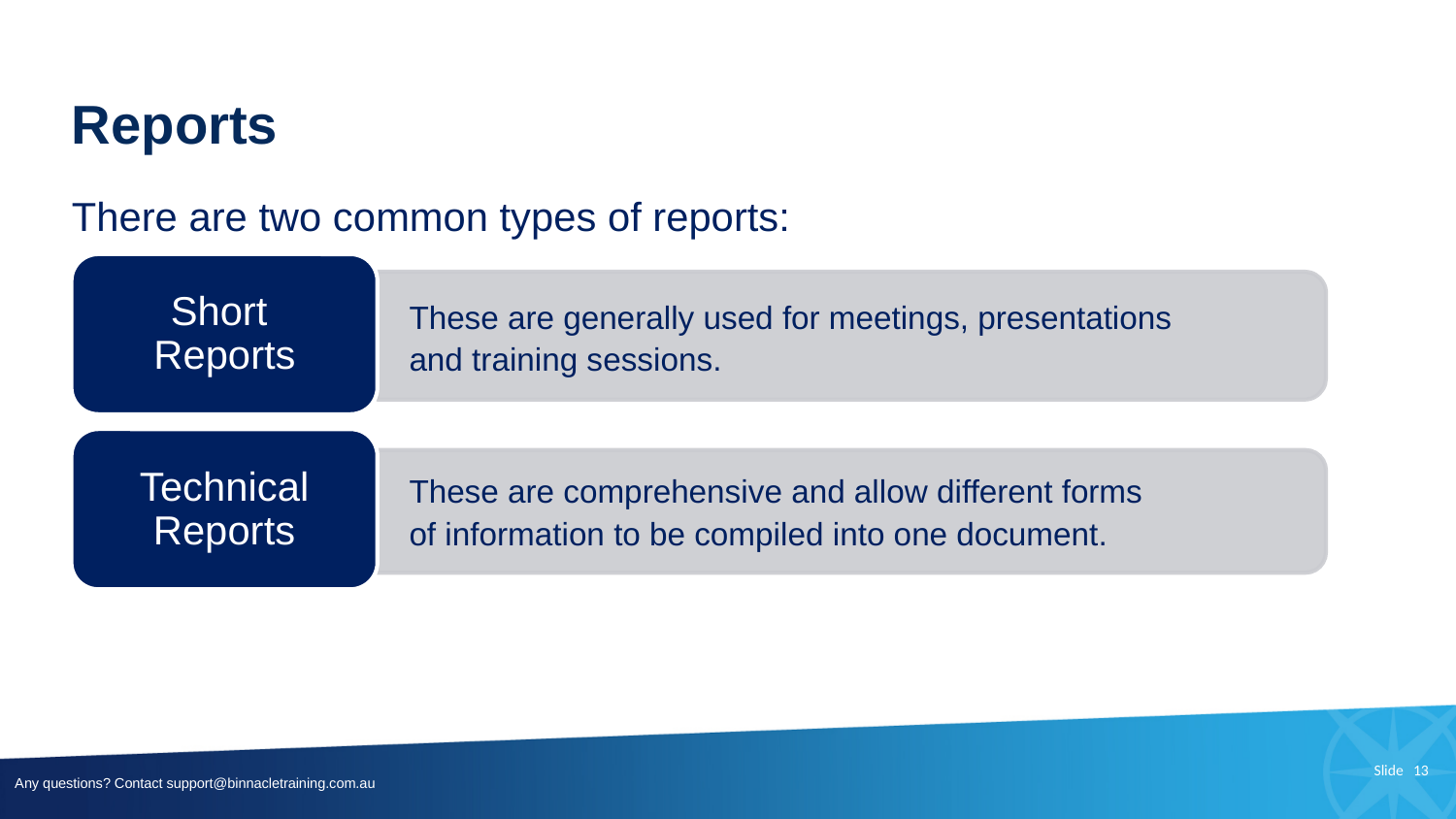

# Reports
There are two common types of reports:

Short
Reports
These are generally used for meetings, presentations
and training sessions.

Technical Reports
These are comprehensive and allow different forms
of information to be compiled into one document.